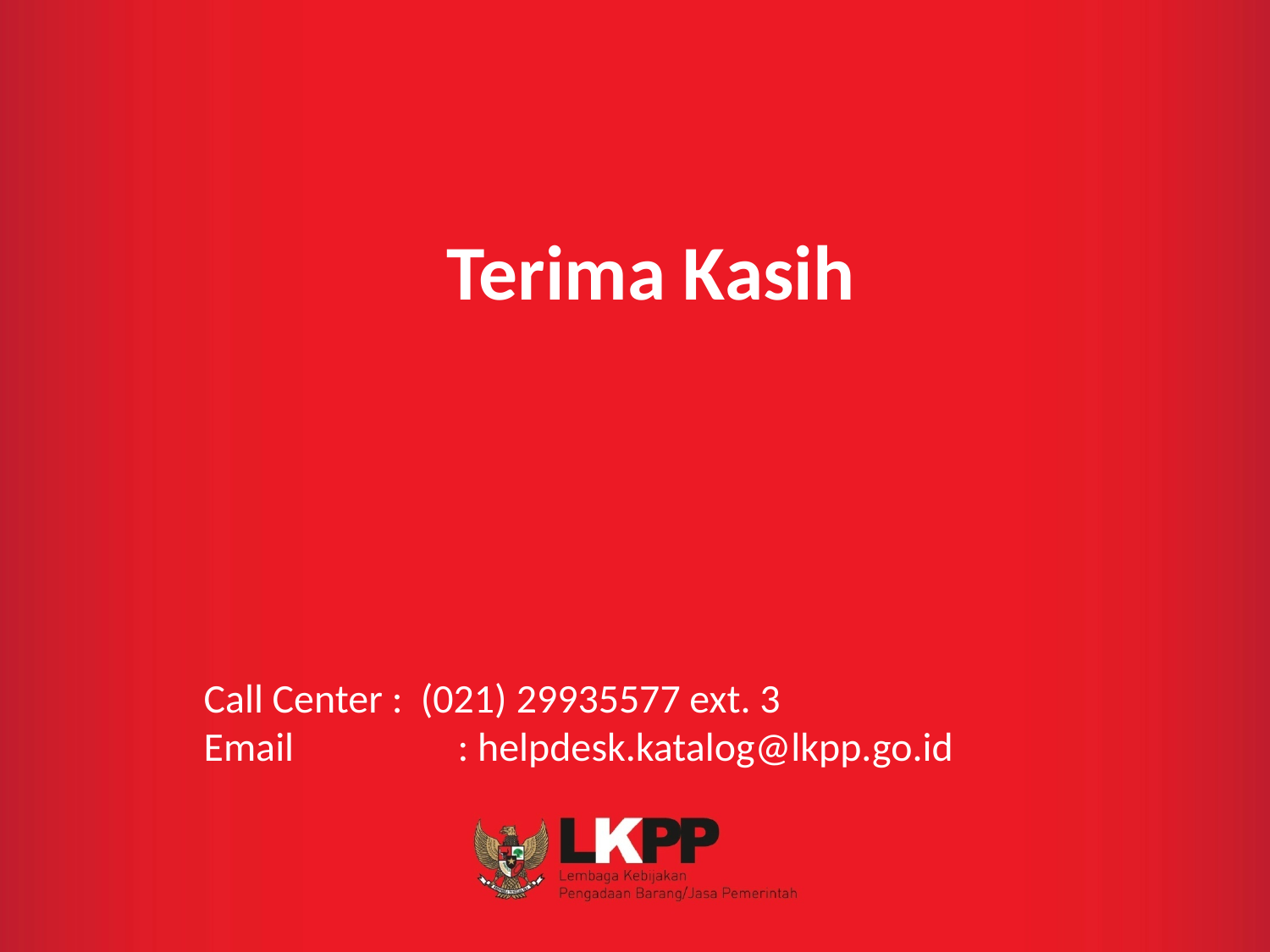

Terima Kasih
Call Center :  (021) 29935577 ext. 3
Email		: helpdesk.katalog@lkpp.go.id